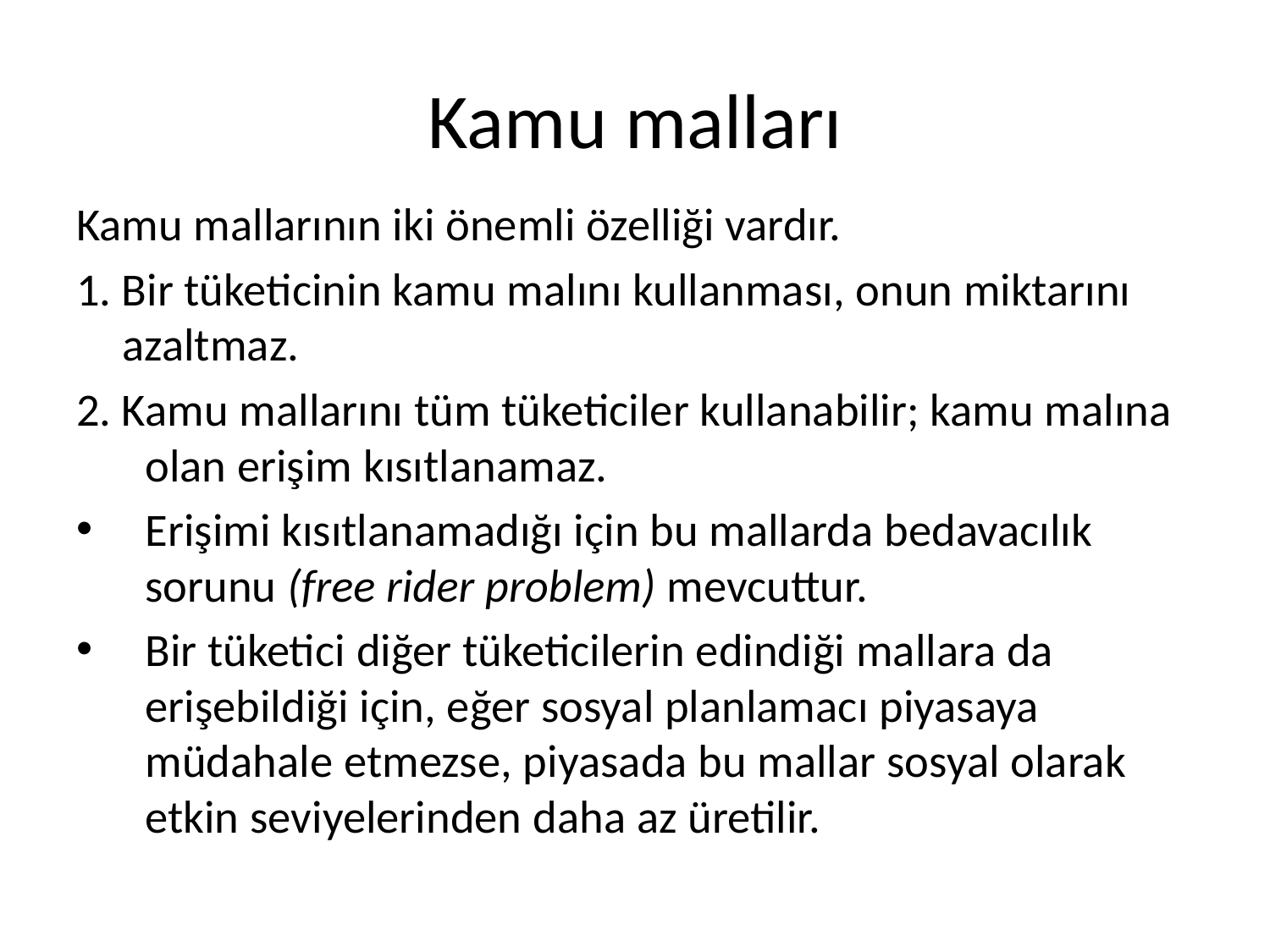

# Kamu malları
Kamu mallarının iki önemli özelliği vardır.
1. Bir tüketicinin kamu malını kullanması, onun miktarını azaltmaz.
2. Kamu mallarını tüm tüketiciler kullanabilir; kamu malına olan erişim kısıtlanamaz.
Erişimi kısıtlanamadığı için bu mallarda bedavacılık sorunu (free rider problem) mevcuttur.
Bir tüketici diğer tüketicilerin edindiği mallara da erişebildiği için, eğer sosyal planlamacı piyasaya müdahale etmezse, piyasada bu mallar sosyal olarak etkin seviyelerinden daha az üretilir.